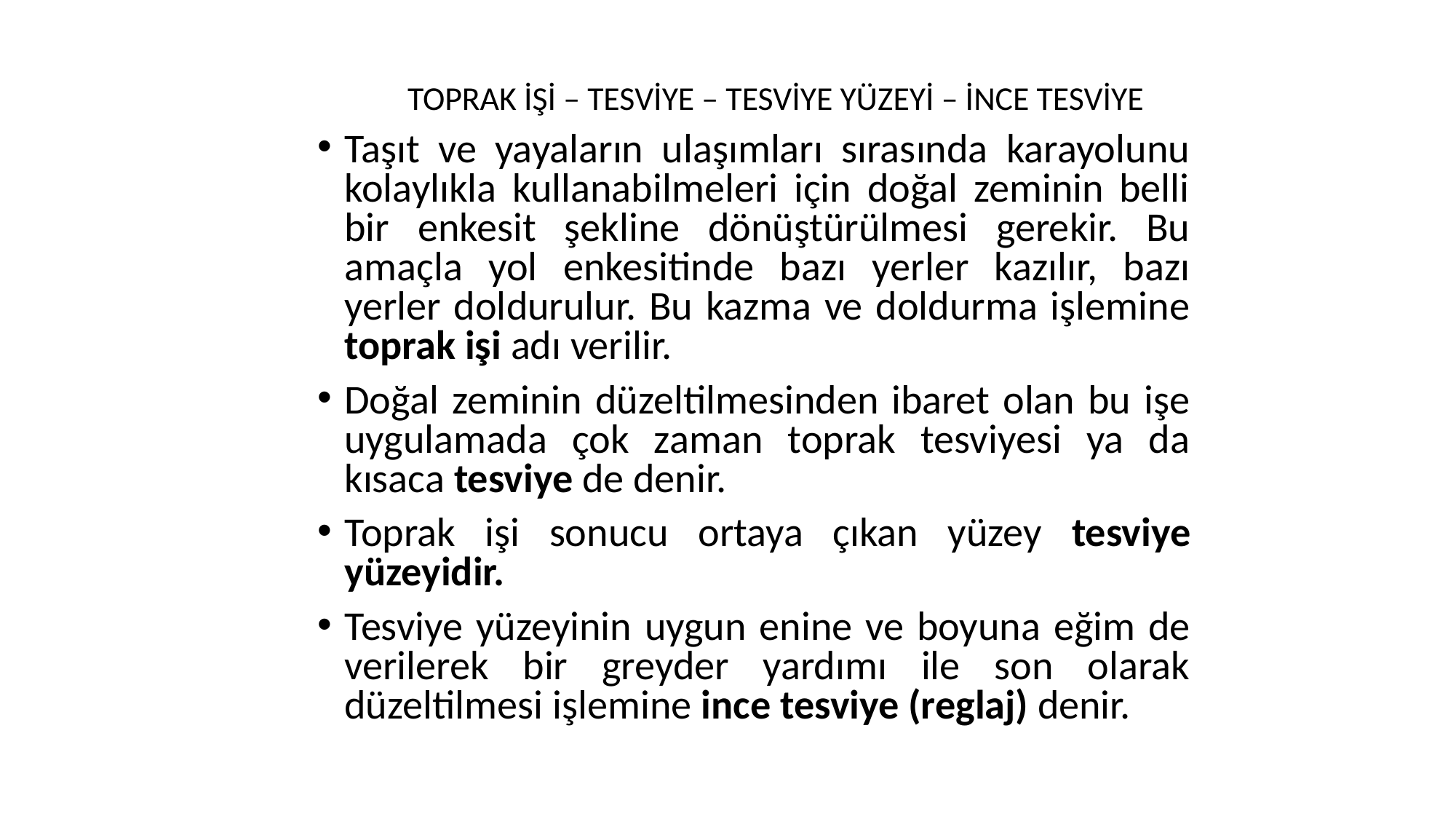

TOPRAK İŞİ – TESVİYE – TESVİYE YÜZEYİ – İNCE TESVİYE
Taşıt ve yayaların ulaşımları sırasında karayolunu kolaylıkla kullanabilmeleri için doğal zeminin belli bir enkesit şekline dönüştürülmesi gerekir. Bu amaçla yol enkesitinde bazı yerler kazılır, bazı yerler doldurulur. Bu kazma ve doldurma işlemine toprak işi adı verilir.
Doğal zeminin düzeltilmesinden ibaret olan bu işe uygulamada çok zaman toprak tesviyesi ya da kısaca tesviye de denir.
Toprak işi sonucu ortaya çıkan yüzey tesviye yüzeyidir.
Tesviye yüzeyinin uygun enine ve boyuna eğim de verilerek bir greyder yardımı ile son olarak düzeltilmesi işlemine ince tesviye (reglaj) denir.